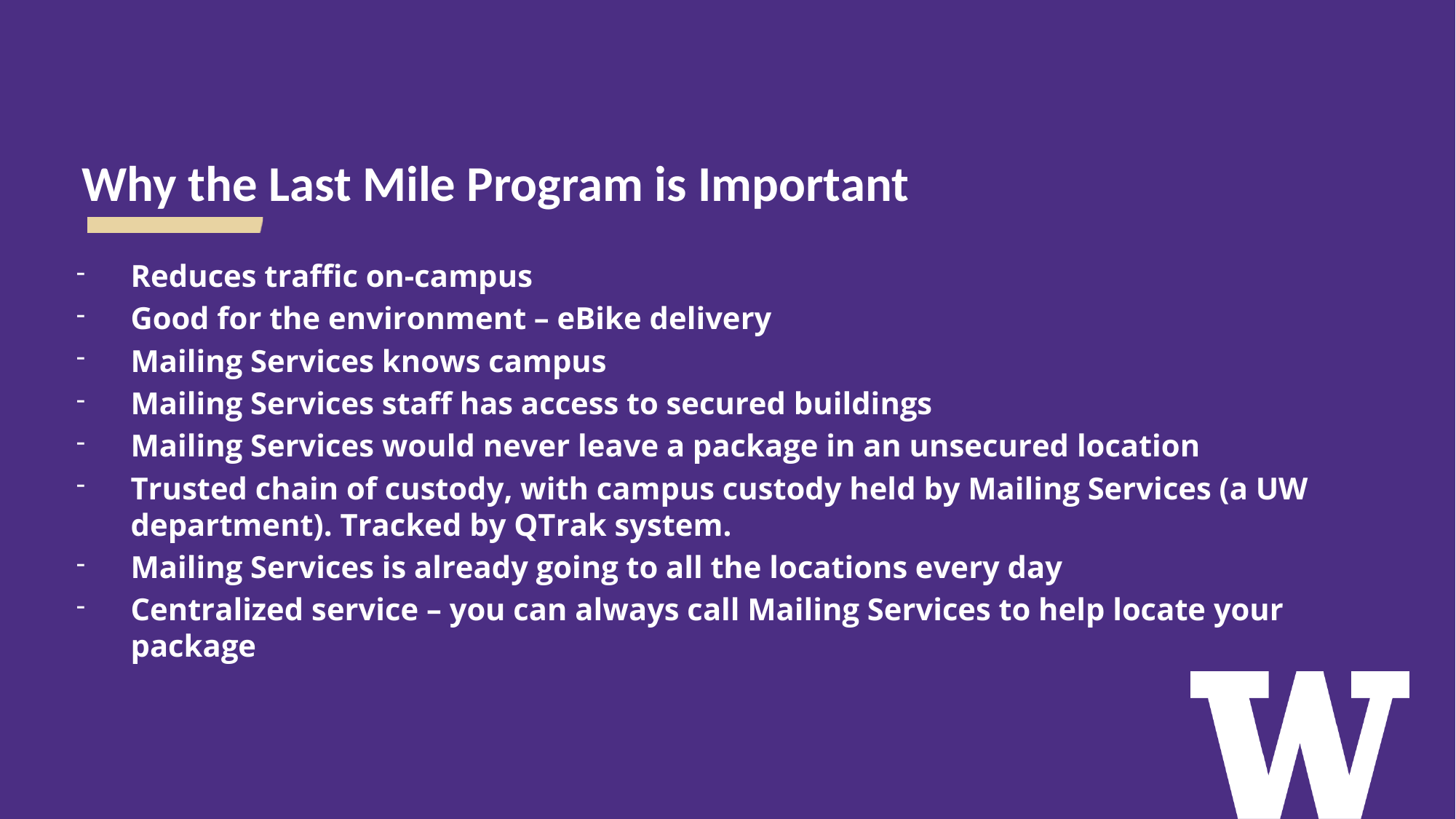

# Why the Last Mile Program is Important
Reduces traffic on-campus
Good for the environment – eBike delivery
Mailing Services knows campus
Mailing Services staff has access to secured buildings
Mailing Services would never leave a package in an unsecured location
Trusted chain of custody, with campus custody held by Mailing Services (a UW department). Tracked by QTrak system.
Mailing Services is already going to all the locations every day
Centralized service – you can always call Mailing Services to help locate your package